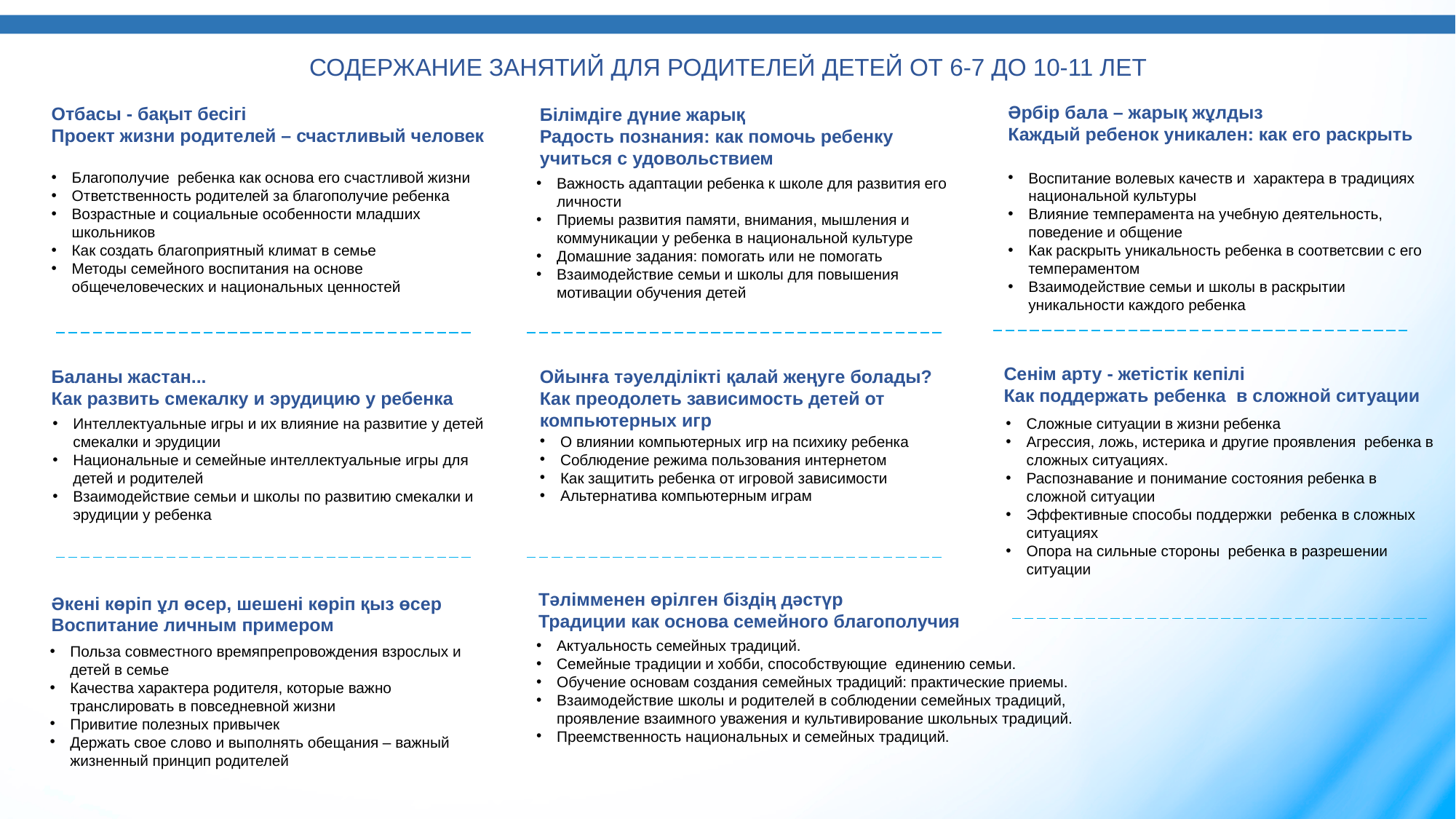

СОДЕРЖАНИЕ ЗАНЯТИЙ ДЛЯ РОДИТЕЛЕЙ ДЕТЕЙ ОТ 6-7 ДО 10-11 ЛЕТ
Әрбір бала – жарық жұлдыз
Каждый ребенок уникален: как его раскрыть
Отбасы - бақыт бесігі
Проект жизни родителей – счастливый человек
Білімдіге дүние жарық
Радость познания: как помочь ребенку учиться с удовольствием
Благополучие  ребенка как основа его счастливой жизни
Ответственность родителей за благополучие ребенка
Возрастные и социальные особенности младших школьников
Как создать благоприятный климат в семье
Методы семейного воспитания на основе общечеловеческих и национальных ценностей
Воспитание волевых качеств и  характера в традициях национальной культуры
Влияние темперамента на учебную деятельность, поведение и общение
Как раскрыть уникальность ребенка в соответсвии с его темпераментом
Взаимодействие семьи и школы в раскрытии уникальности каждого ребенка
Важность адаптации ребенка к школе для развития его личности
Приемы развития памяти, внимания, мышления и коммуникации у ребенка в национальной культуре
Домашние задания: помогать или не помогать
Взаимодействие семьи и школы для повышения мотивации обучения детей
Сенім арту - жетістік кепілі
Как поддержать ребенка  в сложной ситуации
Ойынға тәуелділікті қалай жеңуге болады?
Как преодолеть зависимость детей от компьютерных игр
Баланы жастан...
Как развить смекалку и эрудицию у ребенка
Интеллектуальные игры и их влияние на развитие у детей смекалки и эрудиции
Национальные и семейные интеллектуальные игры для детей и родителей
Взаимодействие семьи и школы по развитию смекалки и эрудиции у ребенка
Сложные ситуации в жизни ребенка
Агрессия, ложь, истерика и другие проявления  ребенка в сложных ситуациях.
Распознавание и понимание состояния ребенка в сложной ситуации
Эффективные способы поддержки  ребенка в сложных ситуациях
Опора на сильные стороны  ребенка в разрешении  ситуации
О влиянии компьютерных игр на психику ребенка
Соблюдение режима пользования интернетом
Как защитить ребенка от игровой зависимости
Альтернатива компьютерным играм
Тәлімменен өрілген біздің дәстүр
Традиции как основа семейного благополучия
Әкені көріп ұл өсер, шешені көріп қыз өсер
Воспитание личным примером
Актуальность семейных традиций.
Семейные традиции и хобби, способствующие  единению семьи.
Обучение основам создания семейных традиций: практические приемы.
Взаимодействие школы и родителей в соблюдении семейных традиций, проявление взаимного уважения и культивирование школьных традиций.
Преемственность национальных и семейных традиций.
Польза совместного времяпрепровождения взрослых и детей в семье
Качества характера родителя, которые важно транслировать в повседневной жизни
Привитие полезных привычек
Держать свое слово и выполнять обещания – важный жизненный принцип родителей